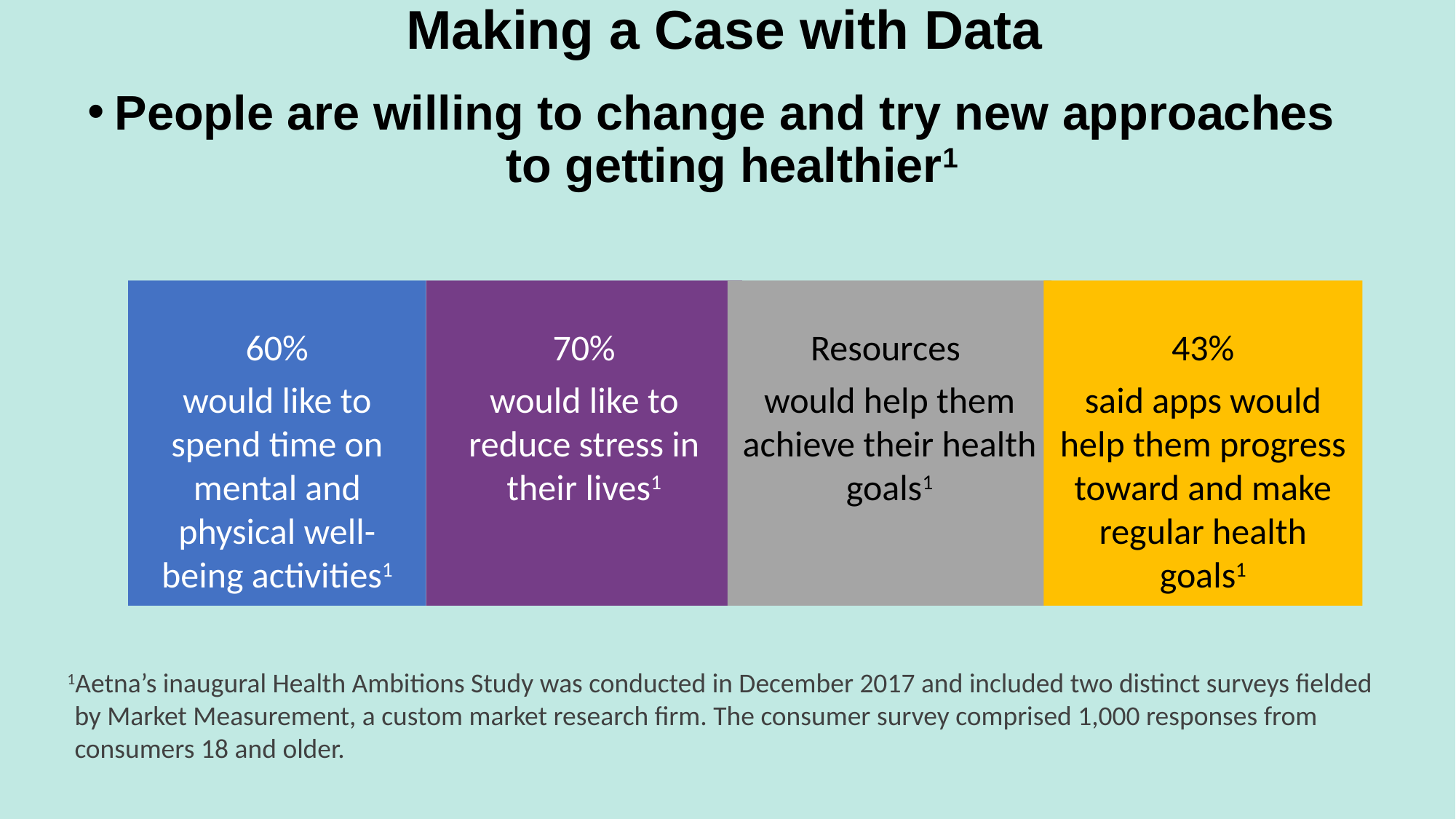

# Making a Case with Data
People are willing to change and try new approaches
to getting healthier1
Resources
would help them achieve their health goals1
43%
said apps would help them progress toward and make regular health goals1
60%
would like to spend time on mental and physical well-being activities1
70%
would like to reduce stress in their lives1
1Aetna’s inaugural Health Ambitions Study was conducted in December 2017 and included two distinct surveys fielded by Market Measurement, a custom market research firm. The consumer survey comprised 1,000 responses from consumers 18 and older.